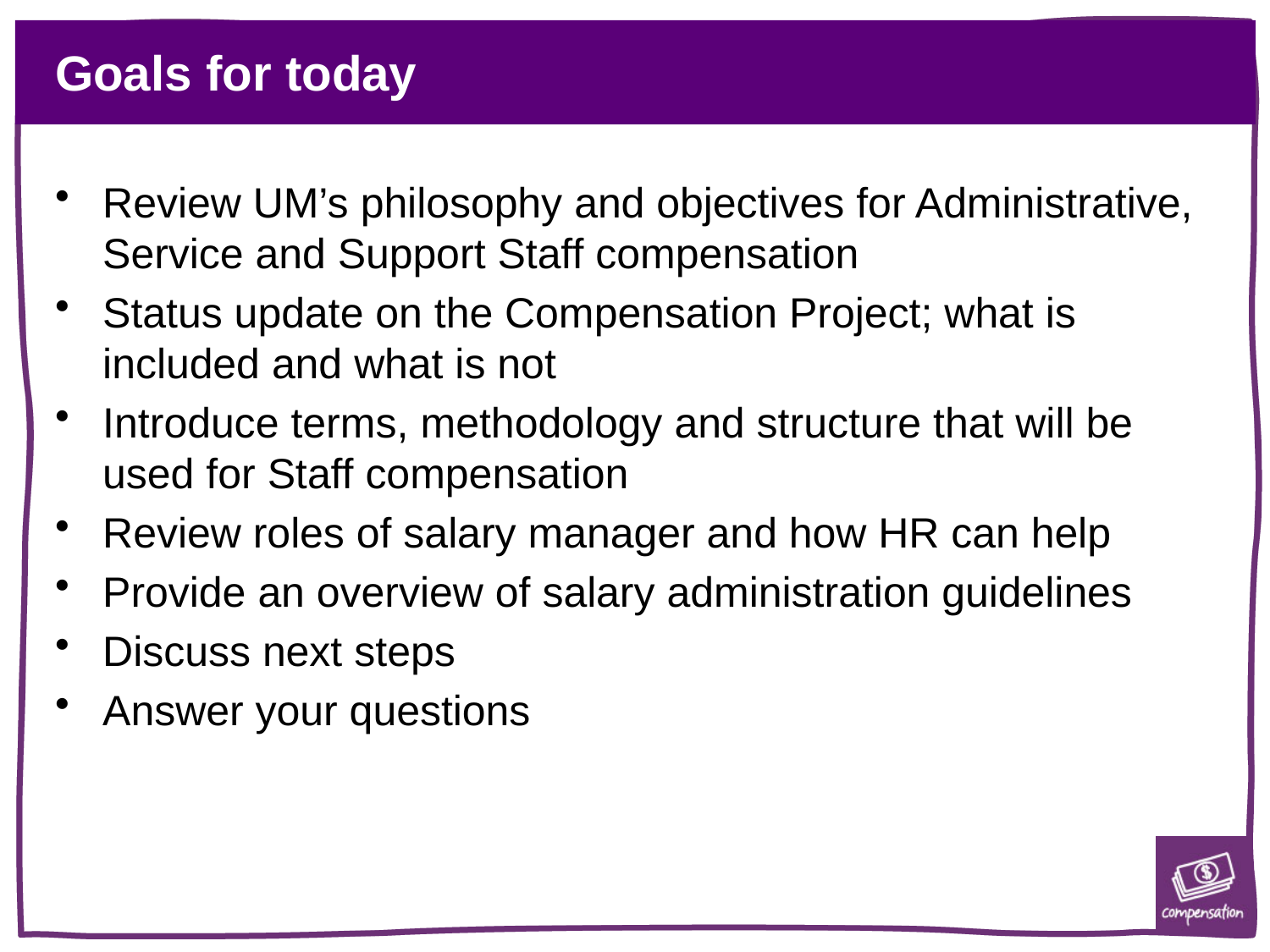

# Goals for today
Review UM’s philosophy and objectives for Administrative, Service and Support Staff compensation
Status update on the Compensation Project; what is included and what is not
Introduce terms, methodology and structure that will be used for Staff compensation
Review roles of salary manager and how HR can help
Provide an overview of salary administration guidelines
Discuss next steps
Answer your questions